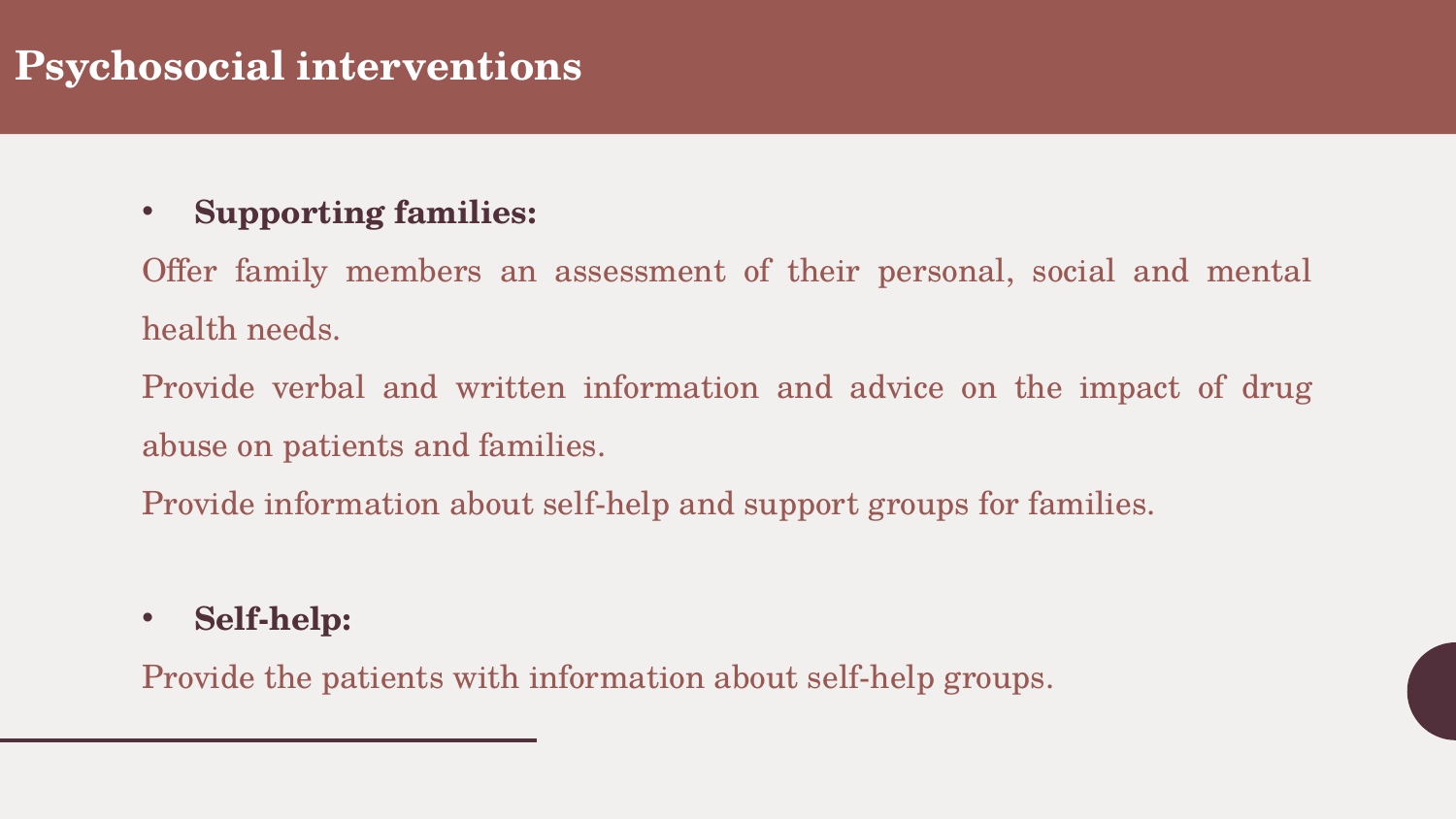

# Psychosocial interventions
Supporting families:
Offer family members an assessment of their personal, social and mental health needs.
Provide verbal and written information and advice on the impact of drug abuse on patients and families.
Provide information about self-help and support groups for families.

Self-help:
Provide the patients with information about self-help groups.